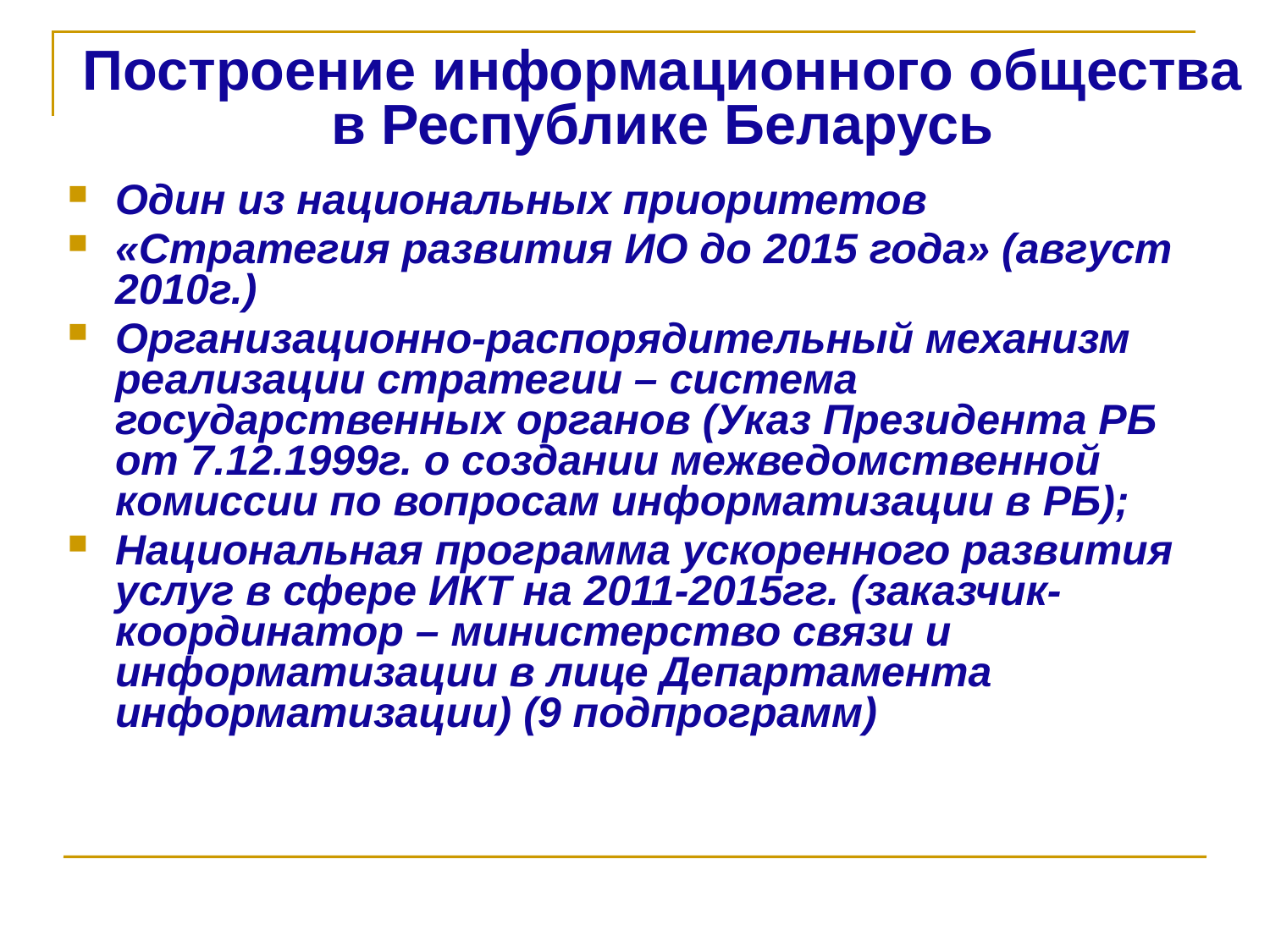

Построение информационного общества в Республике Беларусь
Один из национальных приоритетов
«Стратегия развития ИО до 2015 года» (август 2010г.)
Организационно-распорядительный механизм реализации стратегии – система государственных органов (Указ Президента РБ от 7.12.1999г. о создании межведомственной комиссии по вопросам информатизации в РБ);
Национальная программа ускоренного развития услуг в сфере ИКТ на 2011-2015гг. (заказчик- координатор – министерство связи и информатизации в лице Департамента информатизации) (9 подпрограмм)